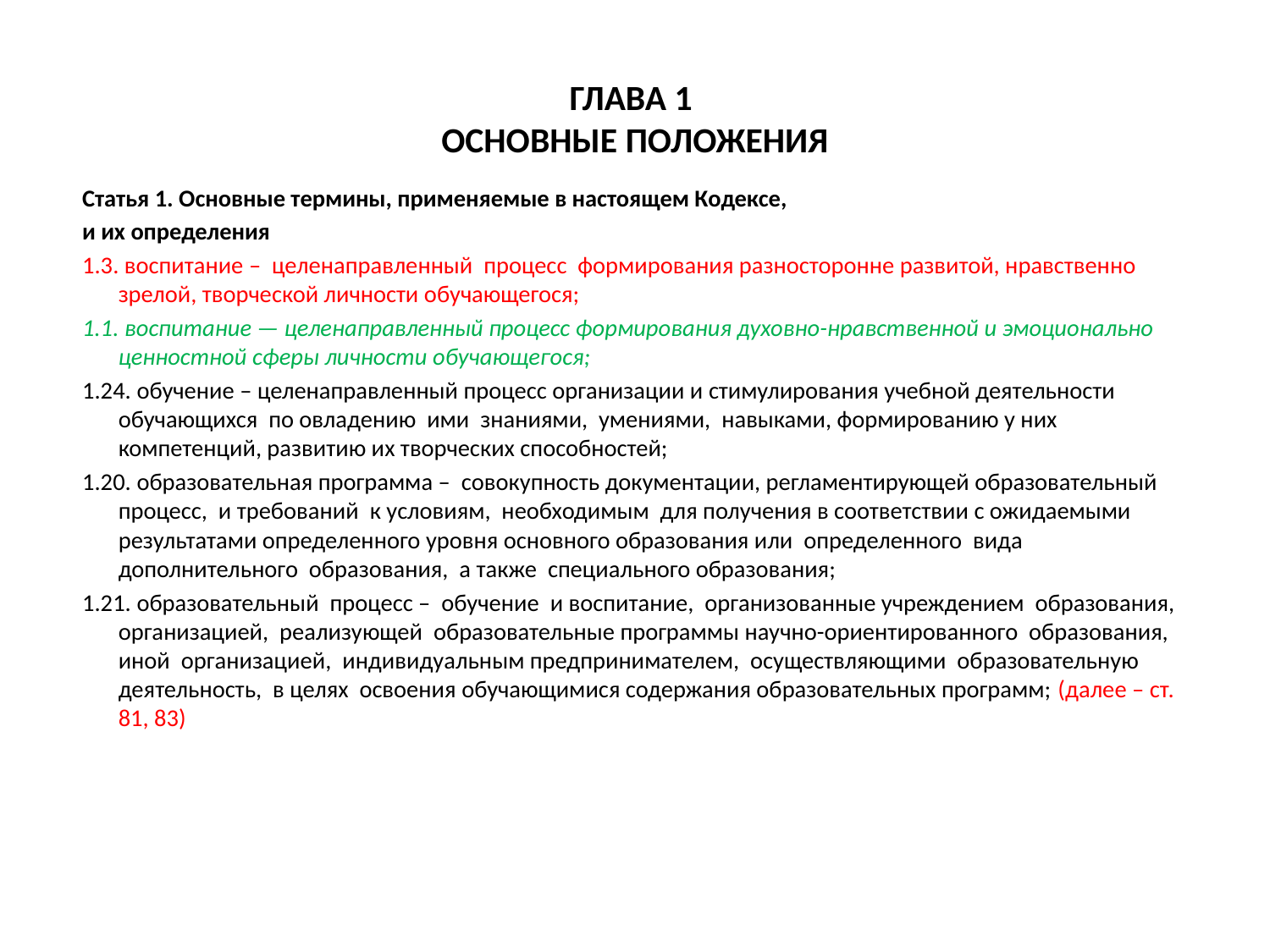

# ГЛАВА 1 ОСНОВНЫЕ ПОЛОЖЕНИЯ

Статья 1. Основные термины, применяемые в настоящем Кодексе,
и их определения
1.3. воспитание –  целенаправленный  процесс  формирования разносторонне развитой, нравственно зрелой, творческой личности обучающегося;
1.1. воспитание — целенаправленный процесс формирования духовно-нравственной и эмоционально ценностной сферы личности обучающегося;
1.24. обучение – целенаправленный процесс организации и стимулирования учебной деятельности  обучающихся  по овладению  ими  знаниями,  умениями,  навыками, формированию у них компетенций, развитию их творческих способностей;
1.20. образовательная программа –  совокупность документации, регламентирующей образовательный  процесс,  и требований  к условиям,  необходимым  для получения в соответствии с ожидаемыми результатами определенного уровня основного образования или  определенного  вида  дополнительного  образования,  а также  специального образования;
1.21. образовательный  процесс –  обучение  и воспитание,  организованные учреждением  образования,  организацией,  реализующей  образовательные программы научно-ориентированного  образования,  иной  организацией,  индивидуальным предпринимателем,  осуществляющими  образовательную  деятельность,  в целях  освоения обучающимися содержания образовательных программ; (далее – ст. 81, 83)